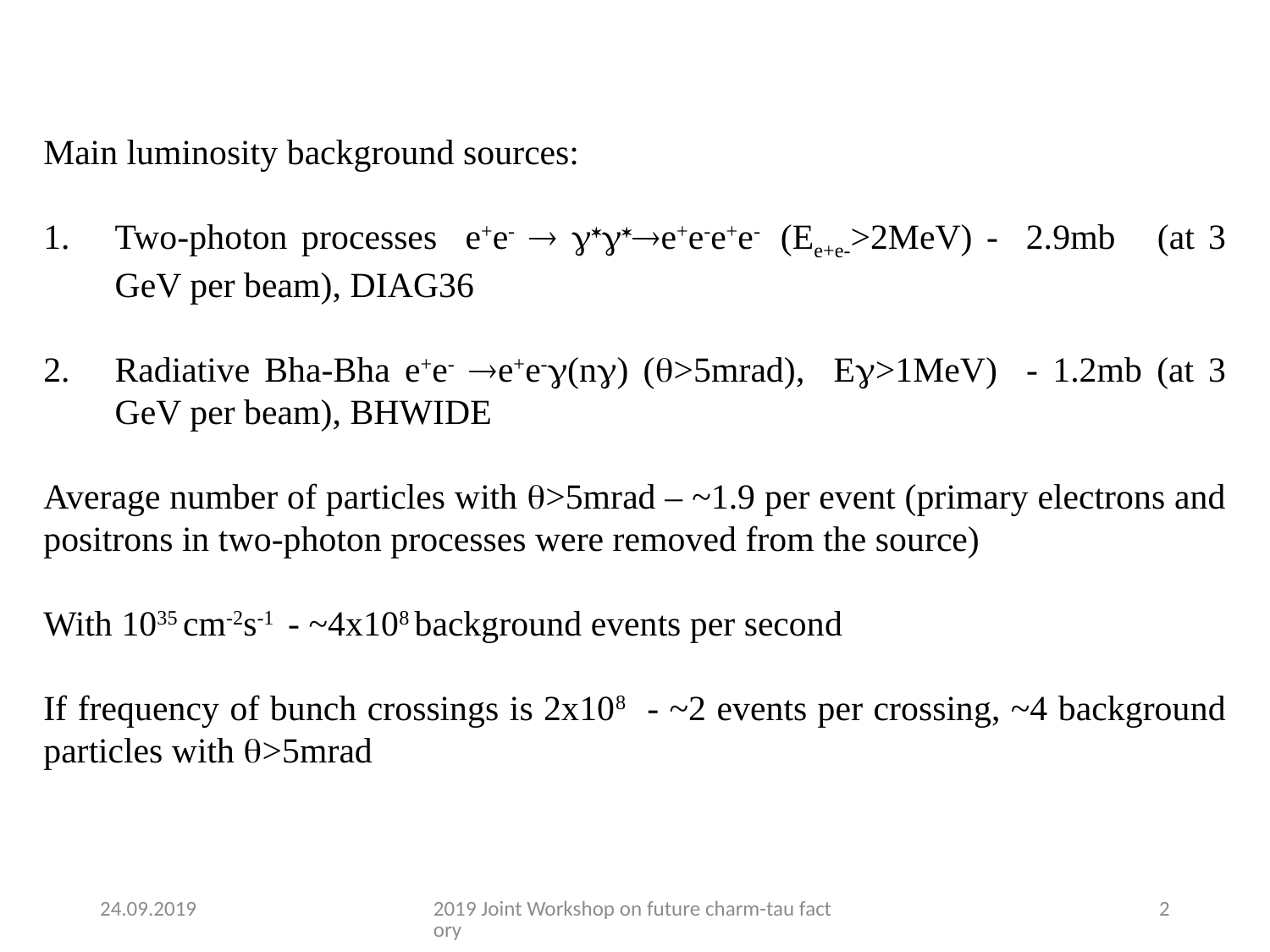

Main luminosity background sources:

Two-photon processes  e+e- → γ∗γ∗→e+e-e+e-  (Ee+e->2MeV) -  2.9mb   (at 3 GeV per beam), DIAG36

Radiative Bha-Bha e+e- →e+e-γ(nγ) (θ>5mrad),  Eγ>1MeV)  - 1.2mb (at 3 GeV per beam), BHWIDE

Average number of particles with θ>5mrad – ~1.9 per event (primary electrons and positrons in two-photon processes were removed from the source)

With 1035 cm-2s-1  - ~4x108 background events per second

If frequency of bunch crossings is 2x108  - ~2 events per crossing, ~4 background particles with θ>5mrad

24.09.2019
2019 Joint Workshop on future charm-tau factory
2